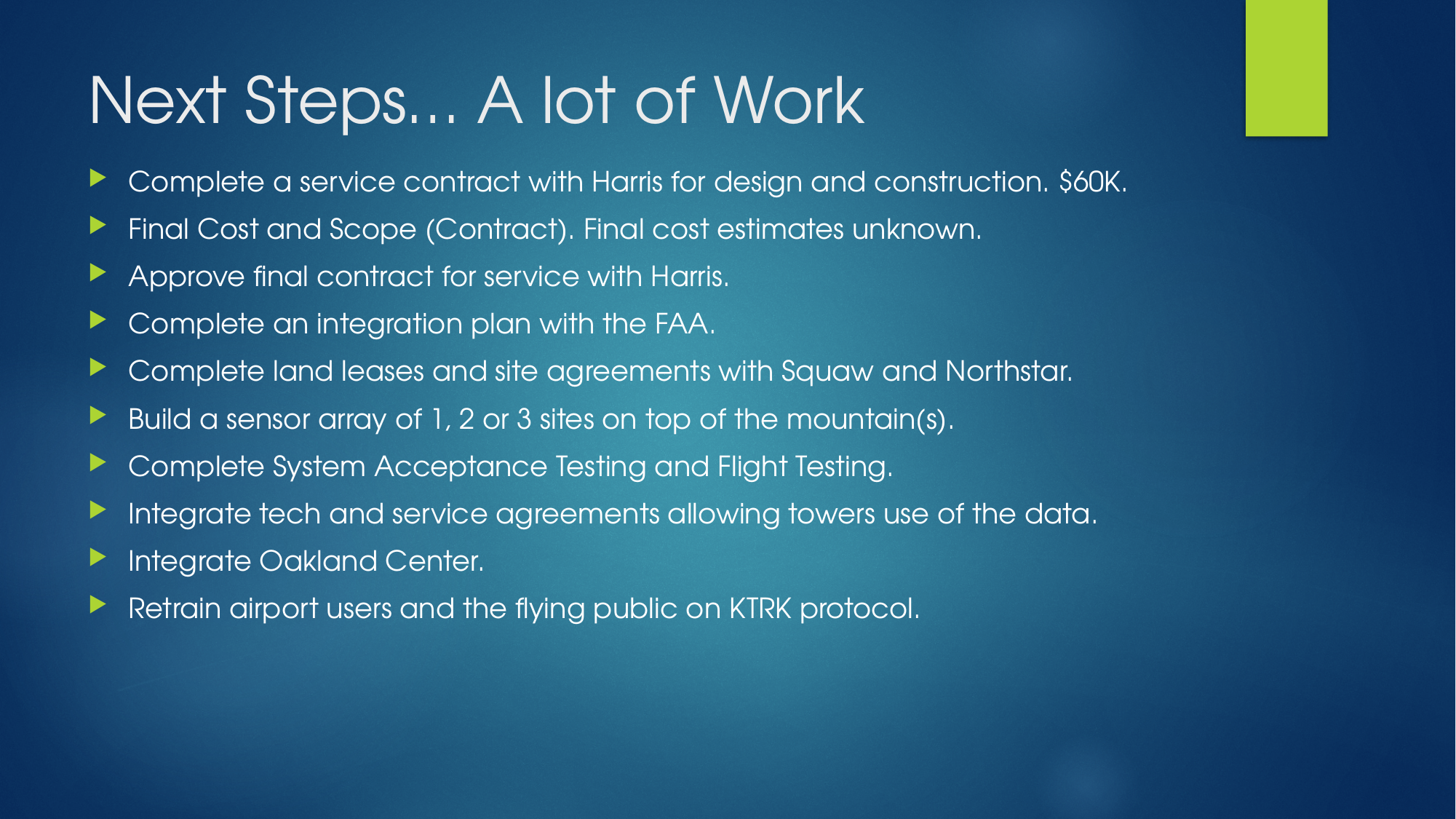

# Next Steps… A lot of Work
Complete a service contract with Harris for design and construction. $60K.
Final Cost and Scope (Contract). Final cost estimates unknown.
Approve final contract for service with Harris.
Complete an integration plan with the FAA.
Complete land leases and site agreements with Squaw and Northstar.
Build a sensor array of 1, 2 or 3 sites on top of the mountain(s).
Complete System Acceptance Testing and Flight Testing.
Integrate tech and service agreements allowing towers use of the data.
Integrate Oakland Center.
Retrain airport users and the flying public on KTRK protocol.